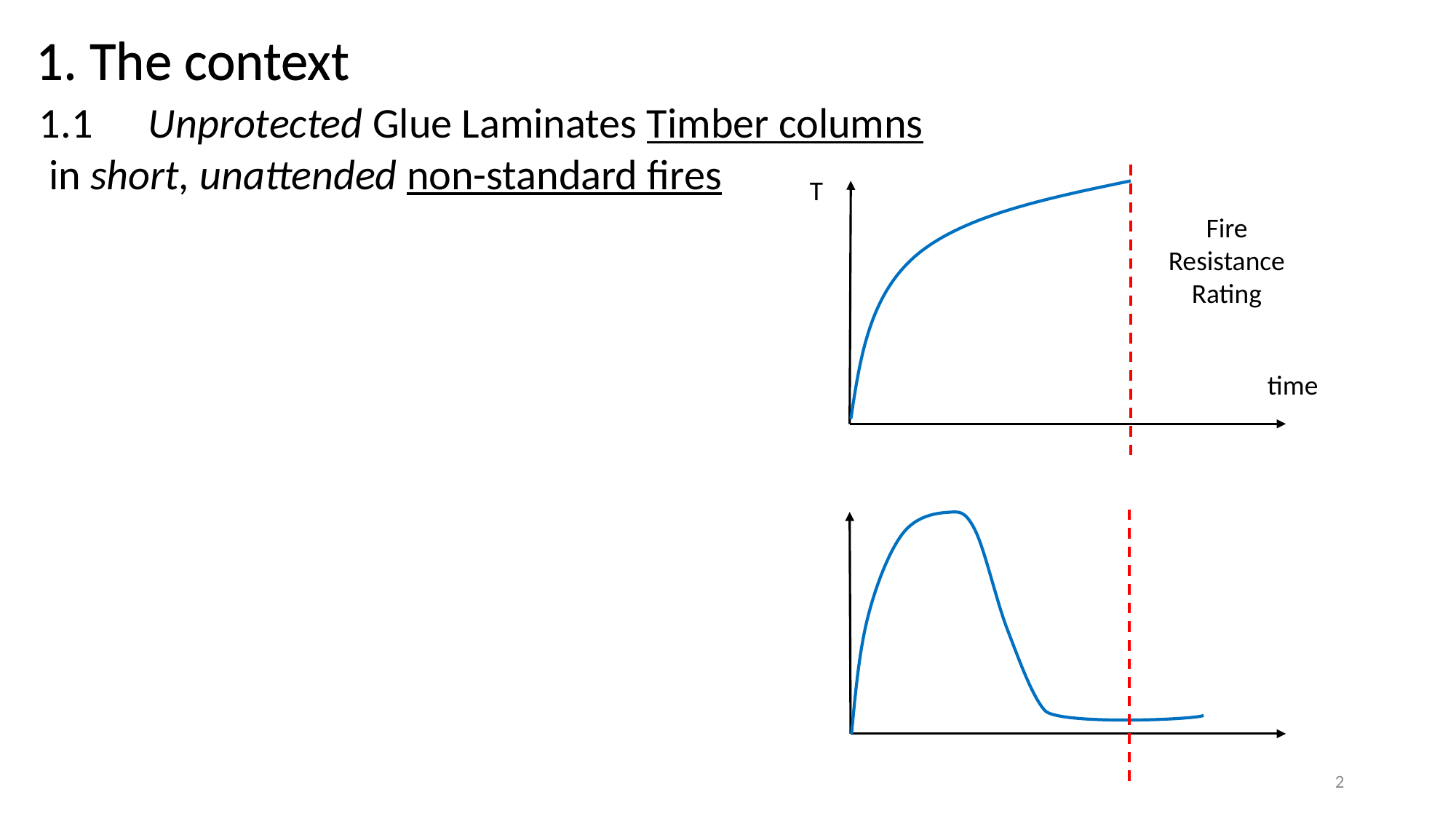

1. The context
1. The context
1.1	Unprotected Glue Laminates Timber columns
 in short, unattended non-standard fires

Fire Resistance Rating
T
time

2